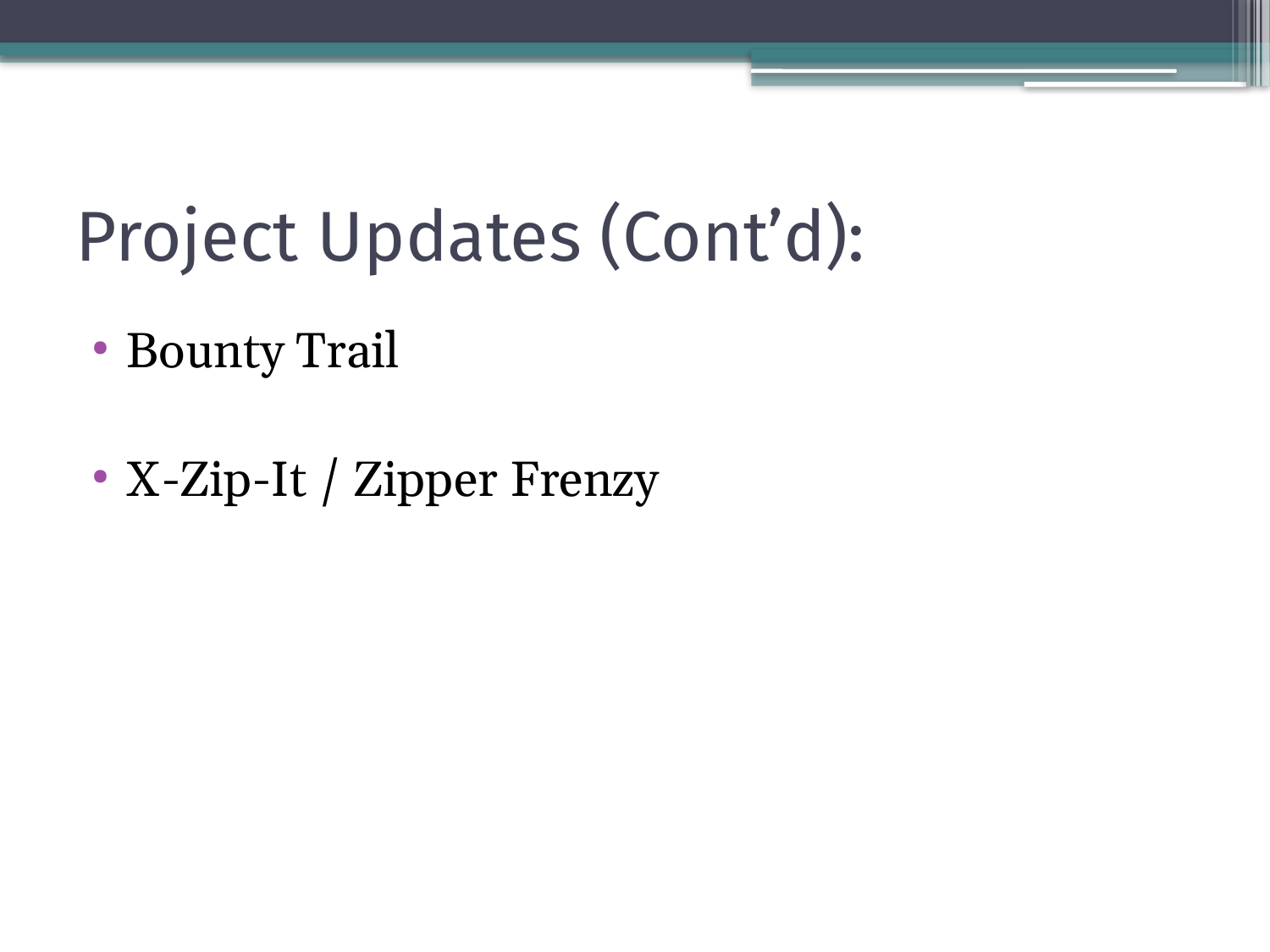

# Project Updates (Cont’d):
Bounty Trail

X-Zip-It / Zipper Frenzy